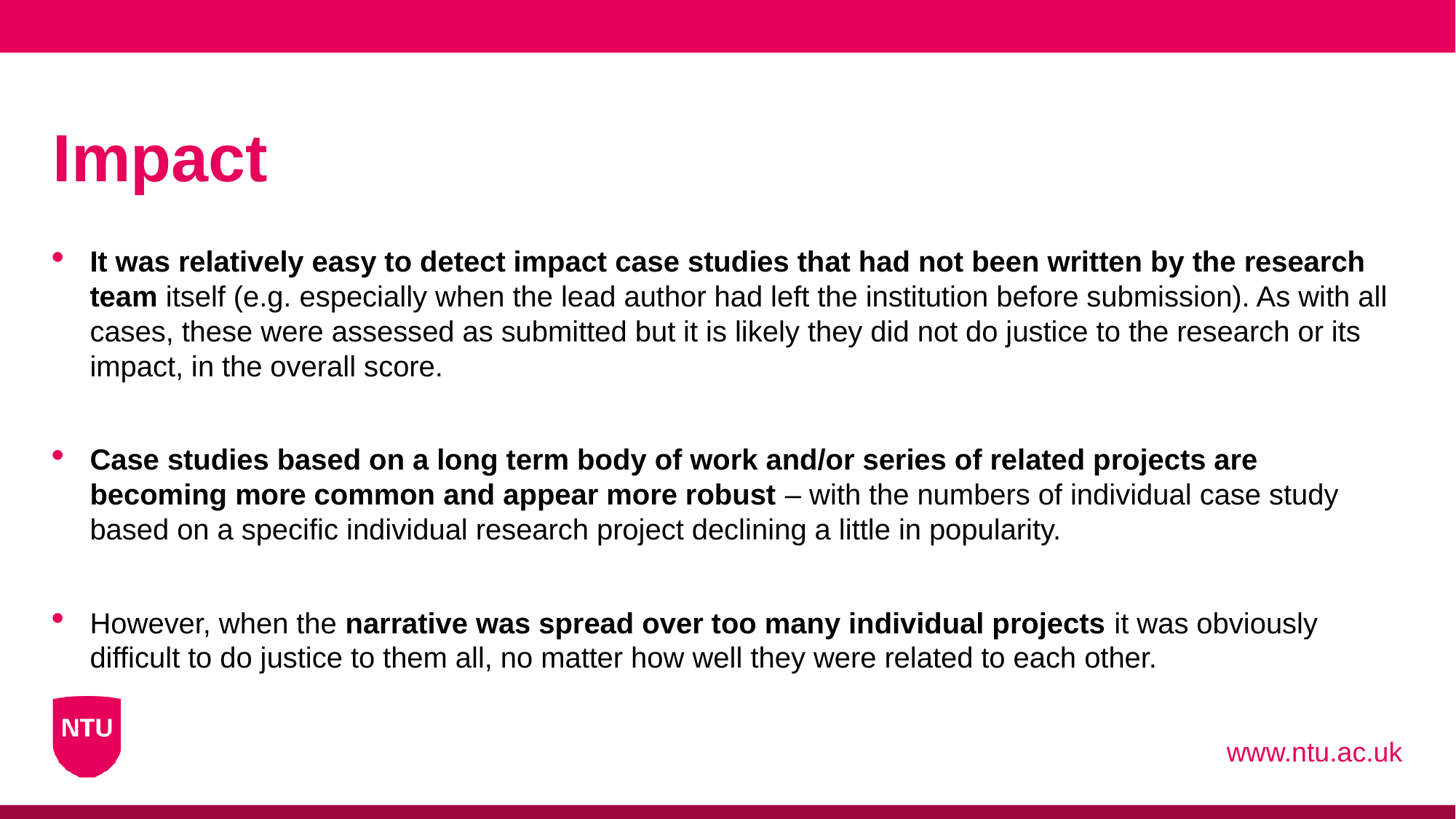

# Impact
It was relatively easy to detect impact case studies that had not been written by the research team itself (e.g. especially when the lead author had left the institution before submission). As with all cases, these were assessed as submitted but it is likely they did not do justice to the research or its impact, in the overall score.

Case studies based on a long term body of work and/or series of related projects are becoming more common and appear more robust – with the numbers of individual case study based on a specific individual research project declining a little in popularity.

However, when the narrative was spread over too many individual projects it was obviously difficult to do justice to them all, no matter how well they were related to each other.

www.ntu.ac.uk